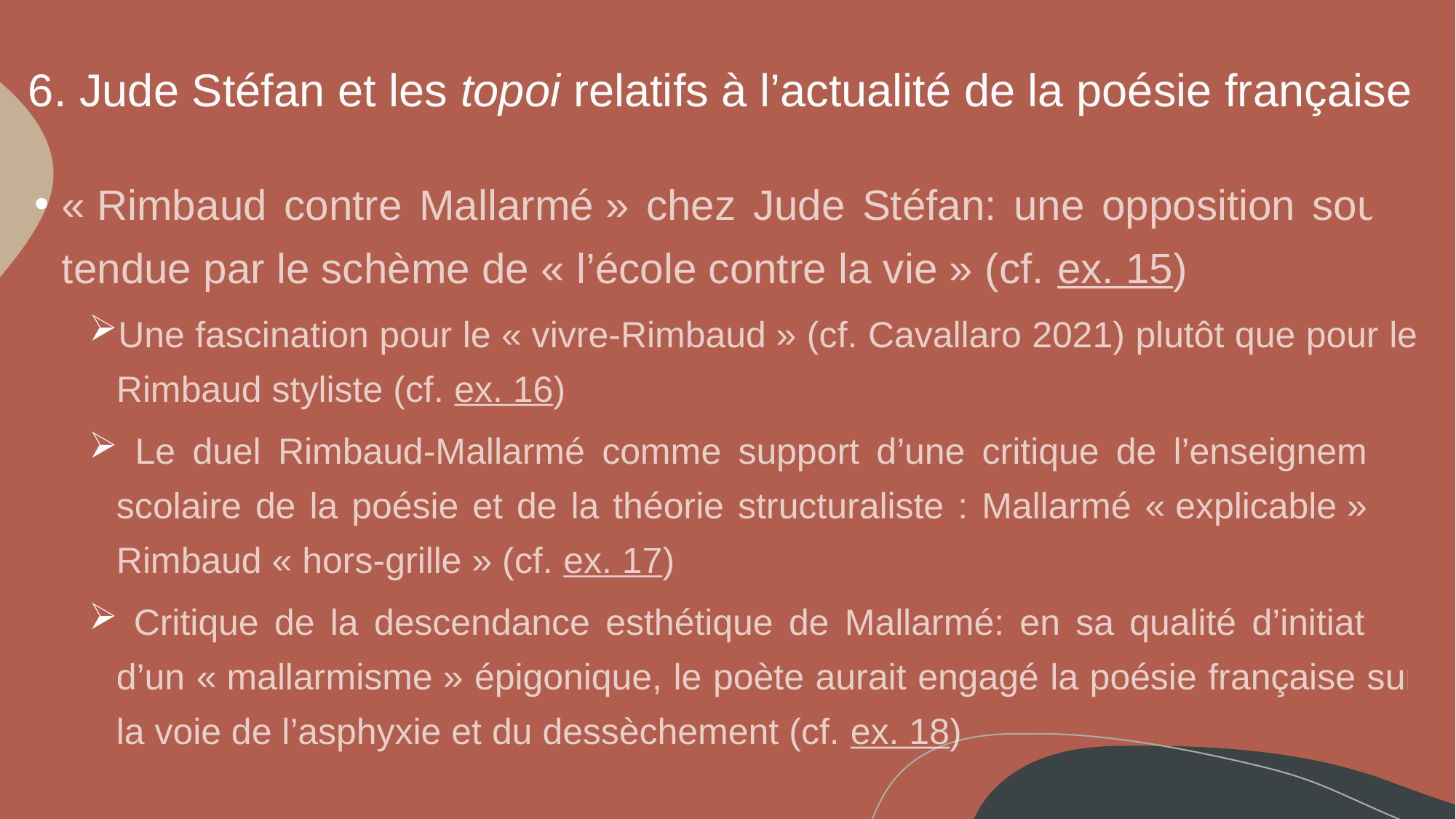

# 6. Jude Stéfan et les topoi relatifs à l’actualité de la poésie française
« Rimbaud contre Mallarmé » chez Jude Stéfan: une opposition sous-tendue par le schème de « l’école contre la vie » (cf. ex. 15)
Une fascination pour le « vivre-Rimbaud » (cf. Cavallaro 2021) plutôt que pour le Rimbaud styliste (cf. ex. 16)
 Le duel Rimbaud-Mallarmé comme support d’une critique de l’enseignement scolaire de la poésie et de la théorie structuraliste : Mallarmé « explicable » vs Rimbaud « hors-grille » (cf. ex. 17)
 Critique de la descendance esthétique de Mallarmé: en sa qualité d’initiateur d’un « mallarmisme » épigonique, le poète aurait engagé la poésie française sur la voie de l’asphyxie et du dessèchement (cf. ex. 18)